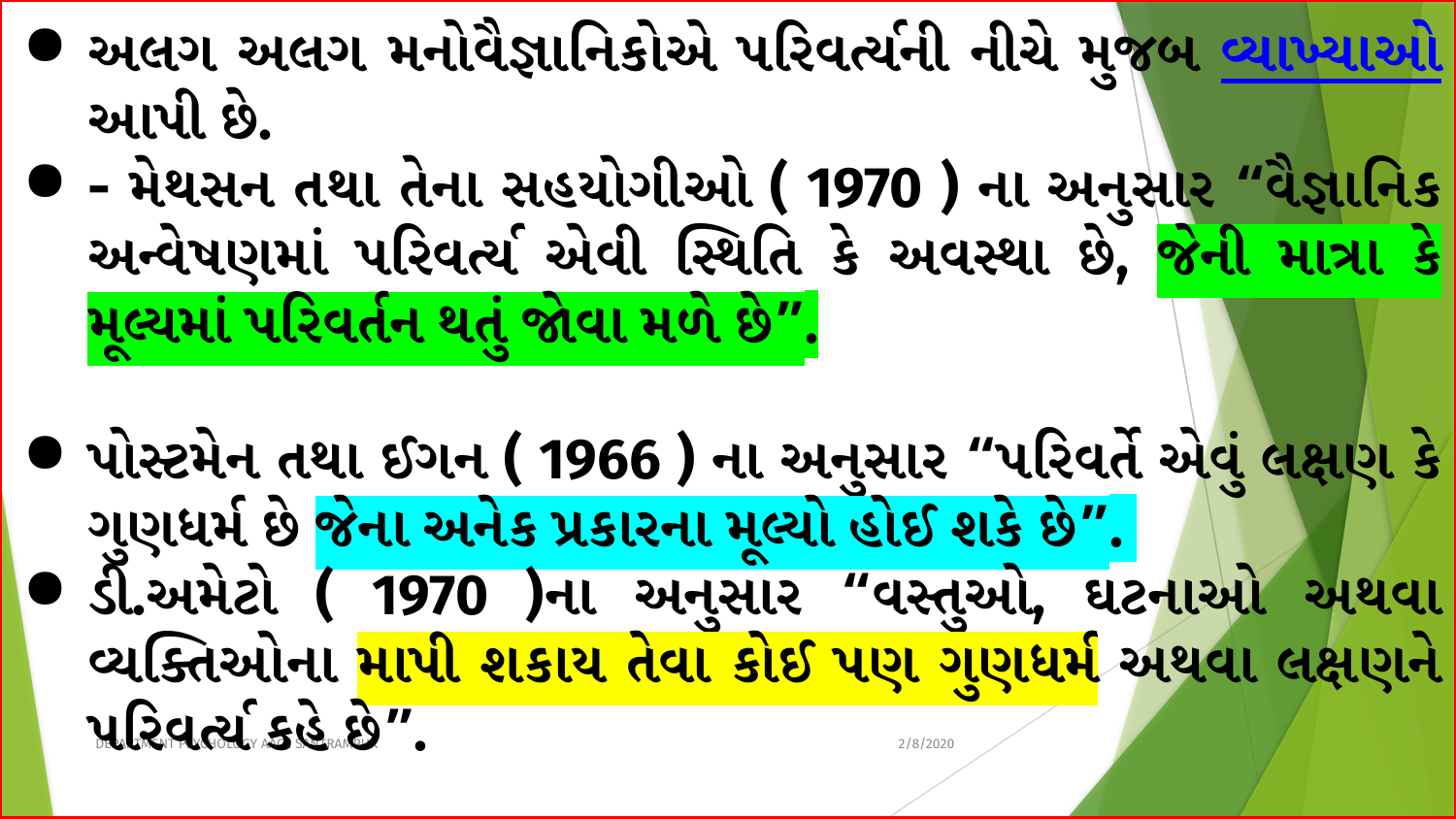

અલગ અલગ મનોવૈજ્ઞાનિકોએ પરિવર્ત્યની નીચે મુજબ વ્યાખ્યાઓ આપી છે.
- મેથસન તથા તેના સહયોગીઓ ( 1970 ) ના અનુસાર “વૈજ્ઞાનિક અન્વેષણમાં પરિવર્ત્ય એવી સ્થિતિ કે અવસ્થા છે, જેની માત્રા કે મૂલ્યમાં પરિવર્તન થતું જોવા મળે છે”.

પોસ્ટમેન તથા ઈગન ( 1966 ) ના અનુસાર “પરિવર્તે એવું લક્ષણ કે ગુણધર્મ છે જેના અનેક પ્રકારના મૂલ્યો હોઈ શકે છે”.
ડી.અમેટો ( 1970 )ના અનુસાર “વસ્તુઓ, ઘટનાઓ અથવા વ્યક્તિઓના માપી શકાય તેવા કોઈ પણ ગુણધર્મ અથવા લક્ષણને પરિવર્ત્ય કહે છે”.
DEPARTMENT PSYCHOLOGY AACC SANTRAMPUR
2/8/2020